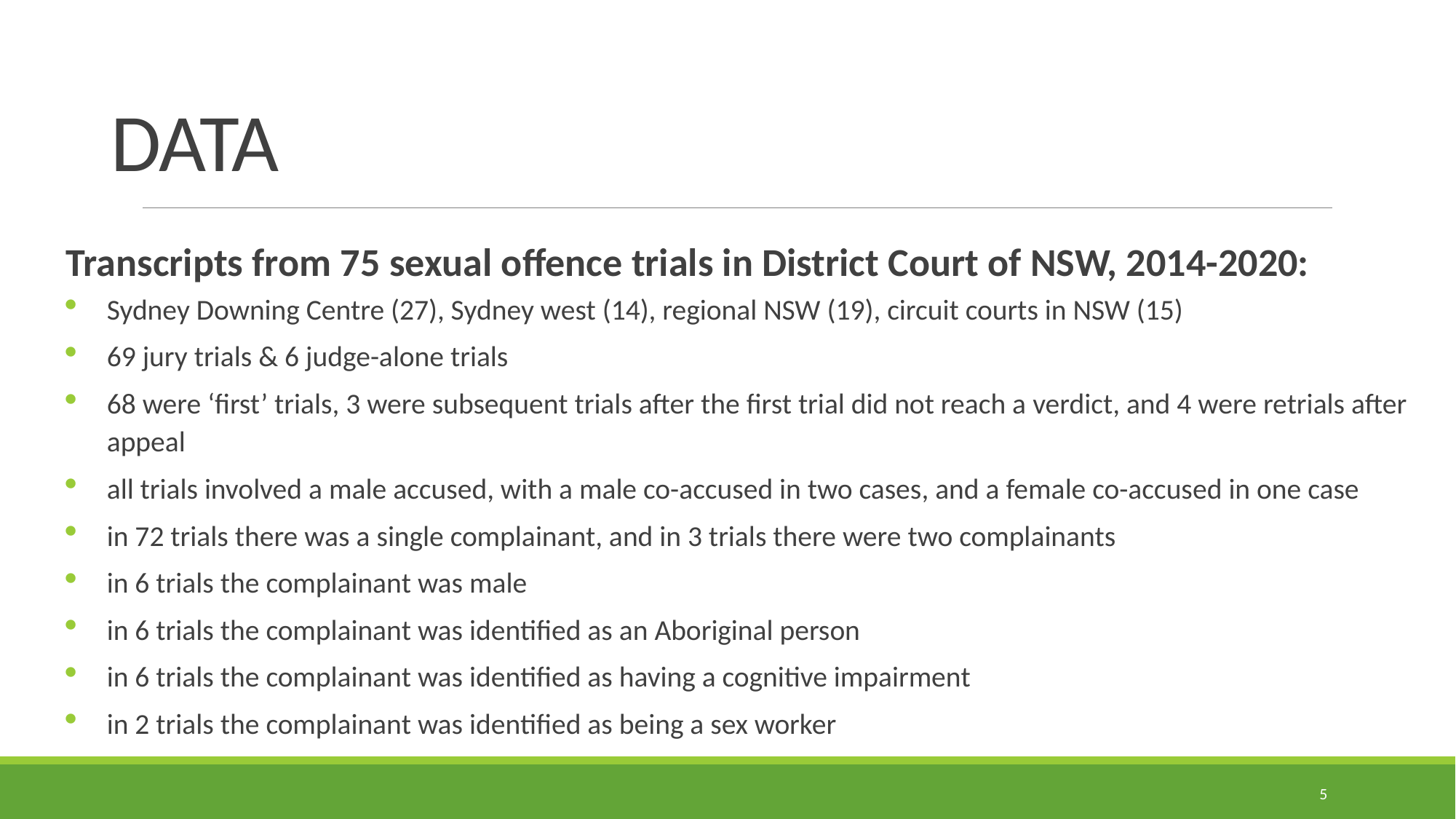

# DATA
Transcripts from 75 sexual offence trials in District Court of NSW, 2014-2020:
Sydney Downing Centre (27), Sydney west (14), regional NSW (19), circuit courts in NSW (15)
69 jury trials & 6 judge-alone trials
68 were ‘first’ trials, 3 were subsequent trials after the first trial did not reach a verdict, and 4 were retrials after appeal
all trials involved a male accused, with a male co-accused in two cases, and a female co-accused in one case
in 72 trials there was a single complainant, and in 3 trials there were two complainants
in 6 trials the complainant was male
in 6 trials the complainant was identified as an Aboriginal person
in 6 trials the complainant was identified as having a cognitive impairment
in 2 trials the complainant was identified as being a sex worker

5